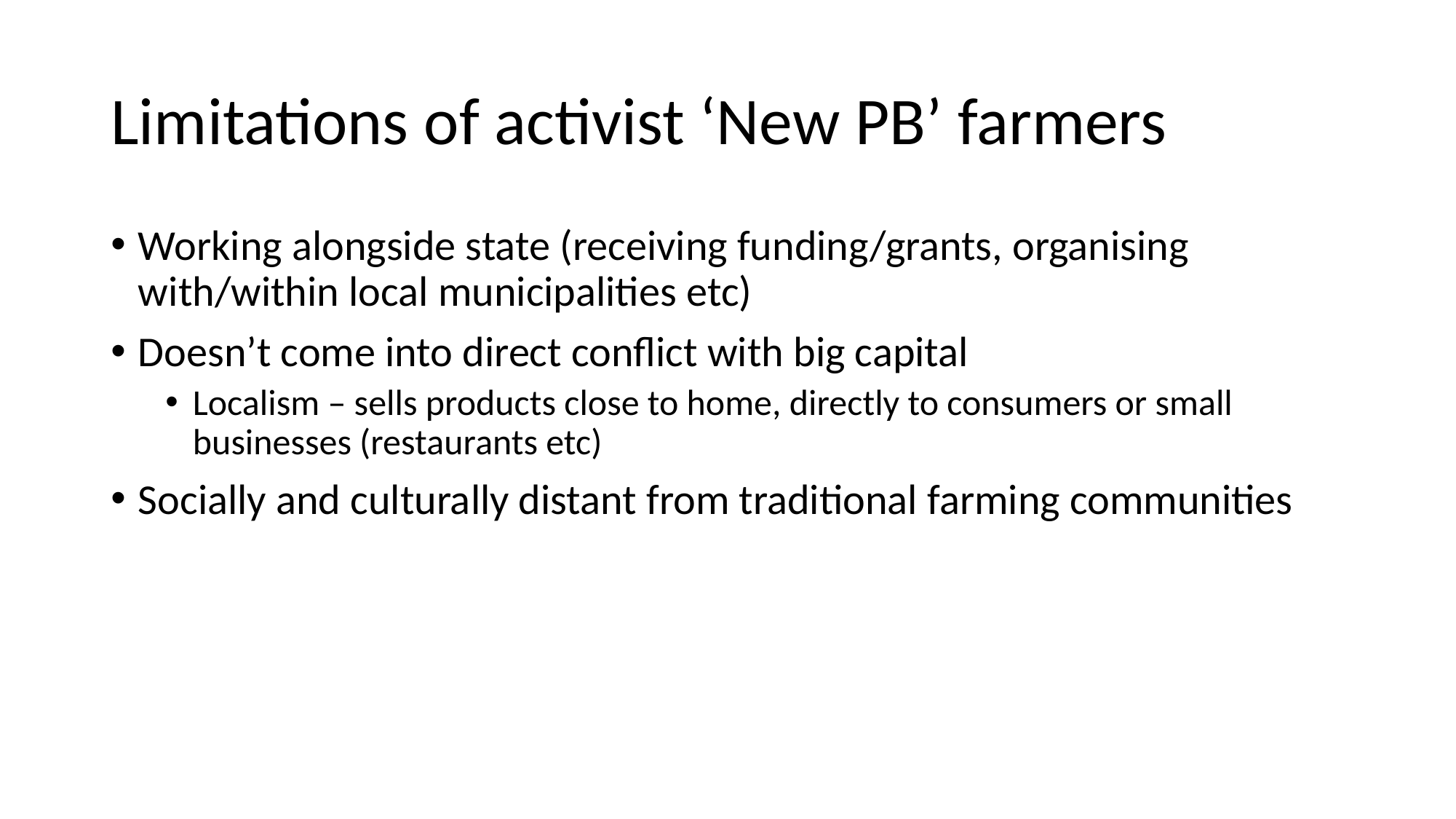

# Limitations of activist ‘New PB’ farmers
Working alongside state (receiving funding/grants, organising with/within local municipalities etc)
Doesn’t come into direct conflict with big capital
Localism – sells products close to home, directly to consumers or small businesses (restaurants etc)
Socially and culturally distant from traditional farming communities